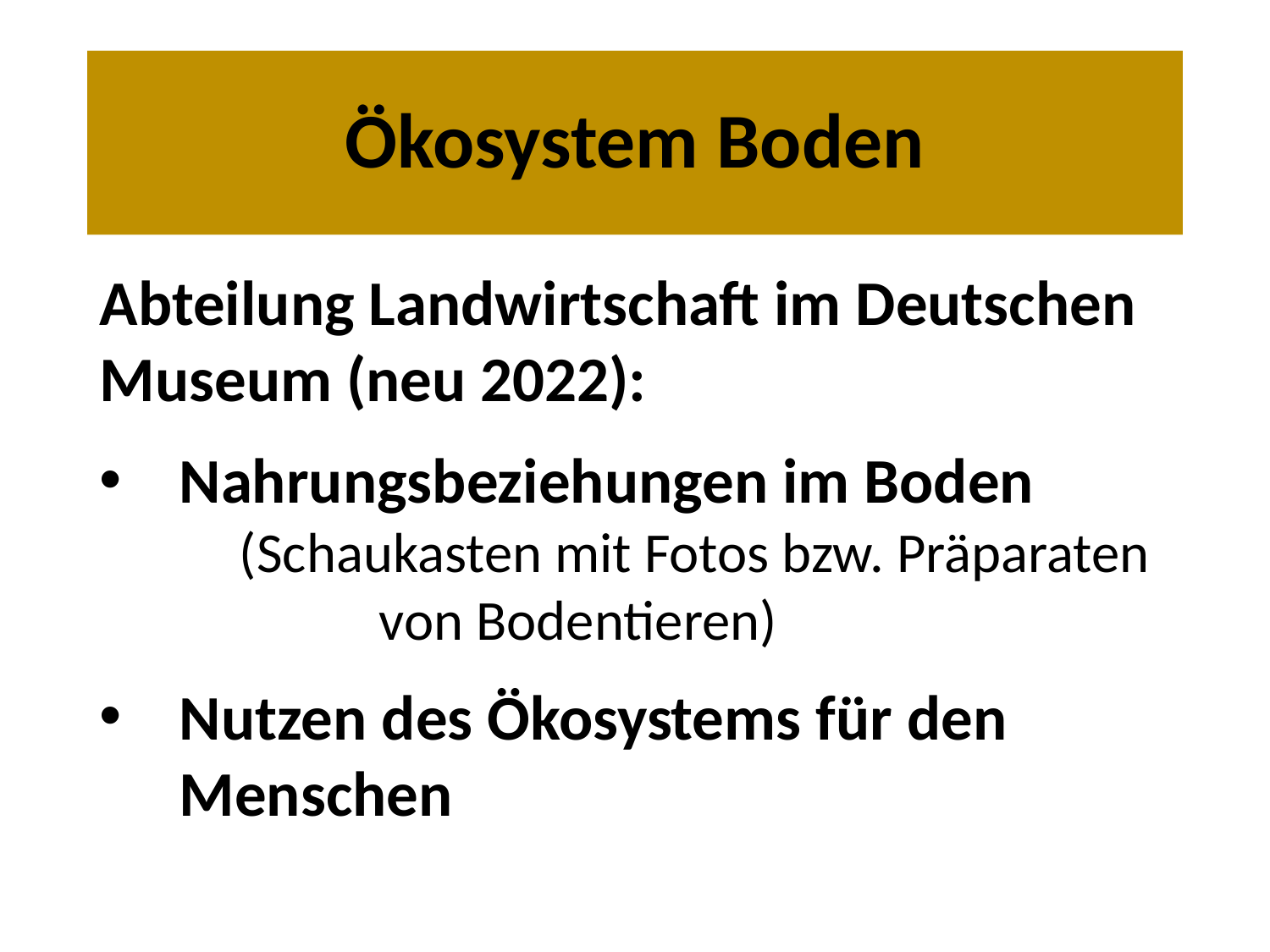

# Ökosystem Boden
Abteilung Landwirtschaft im Deutschen Museum (neu 2022):

Nahrungsbeziehungen im Boden
	 (Schaukasten mit Fotos bzw. Präparaten 	 	  von Bodentieren)

Nutzen des Ökosystems für den Menschen